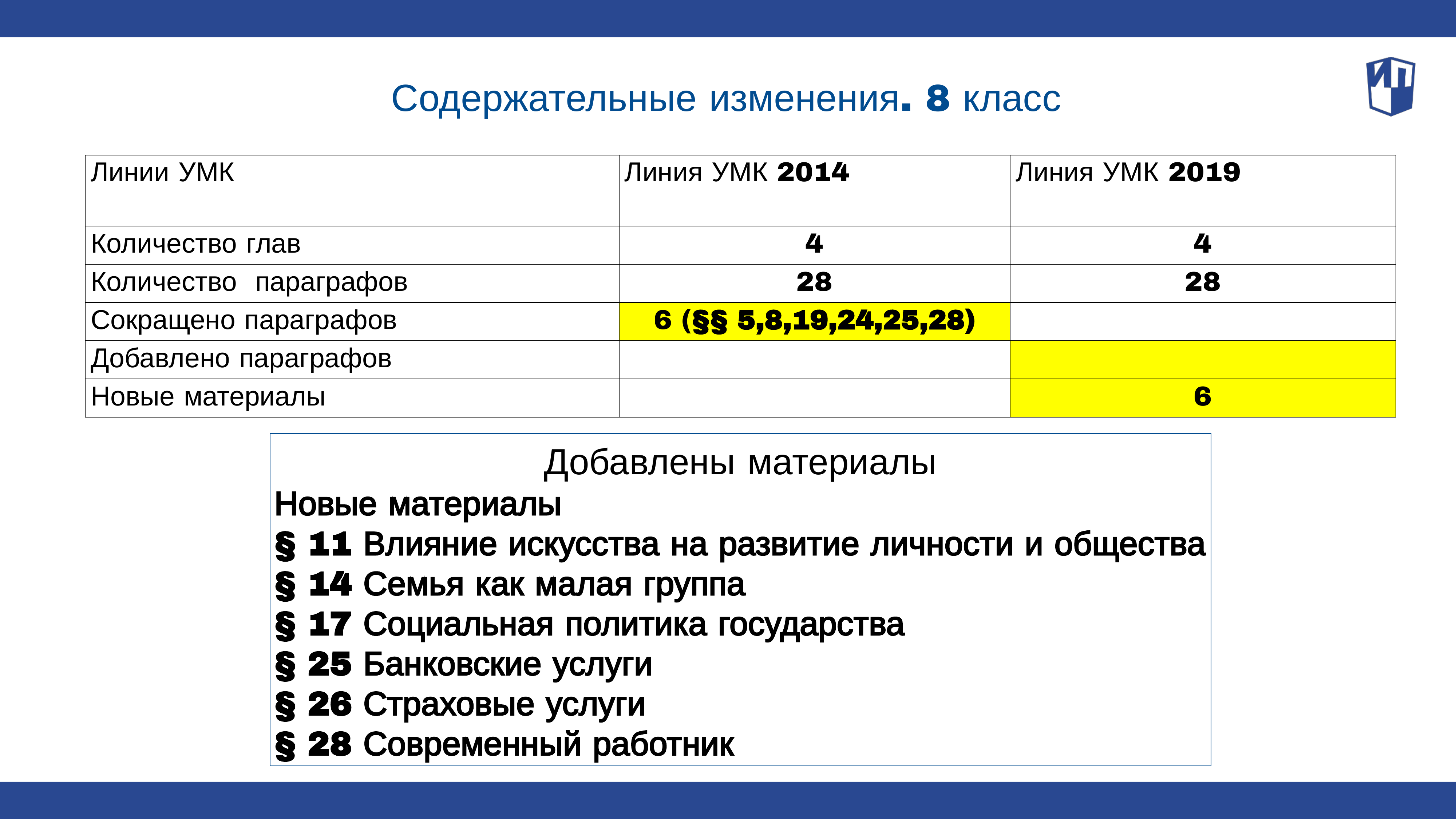

Содержательные изменения. 8 класс
| Линии УМК | Линия УМК 2014 | Линия УМК 2019 |
| --- | --- | --- |
| Количество глав | 4 | 4 |
| Количество параграфов | 28 | 28 |
| Сокращено параграфов | 6 (§§ 5,8,19,24,25,28) |  |
| Добавлено параграфов |  |  |
| Новые материалы |  | 6 |
Добавлены материалы
Новые материалы
§ 11 Влияние искусства на развитие личности и общества
§ 14 Семья как малая группа
§ 17 Социальная политика государства
§ 25 Банковские услуги
§ 26 Страховые услуги
§ 28 Современный работник